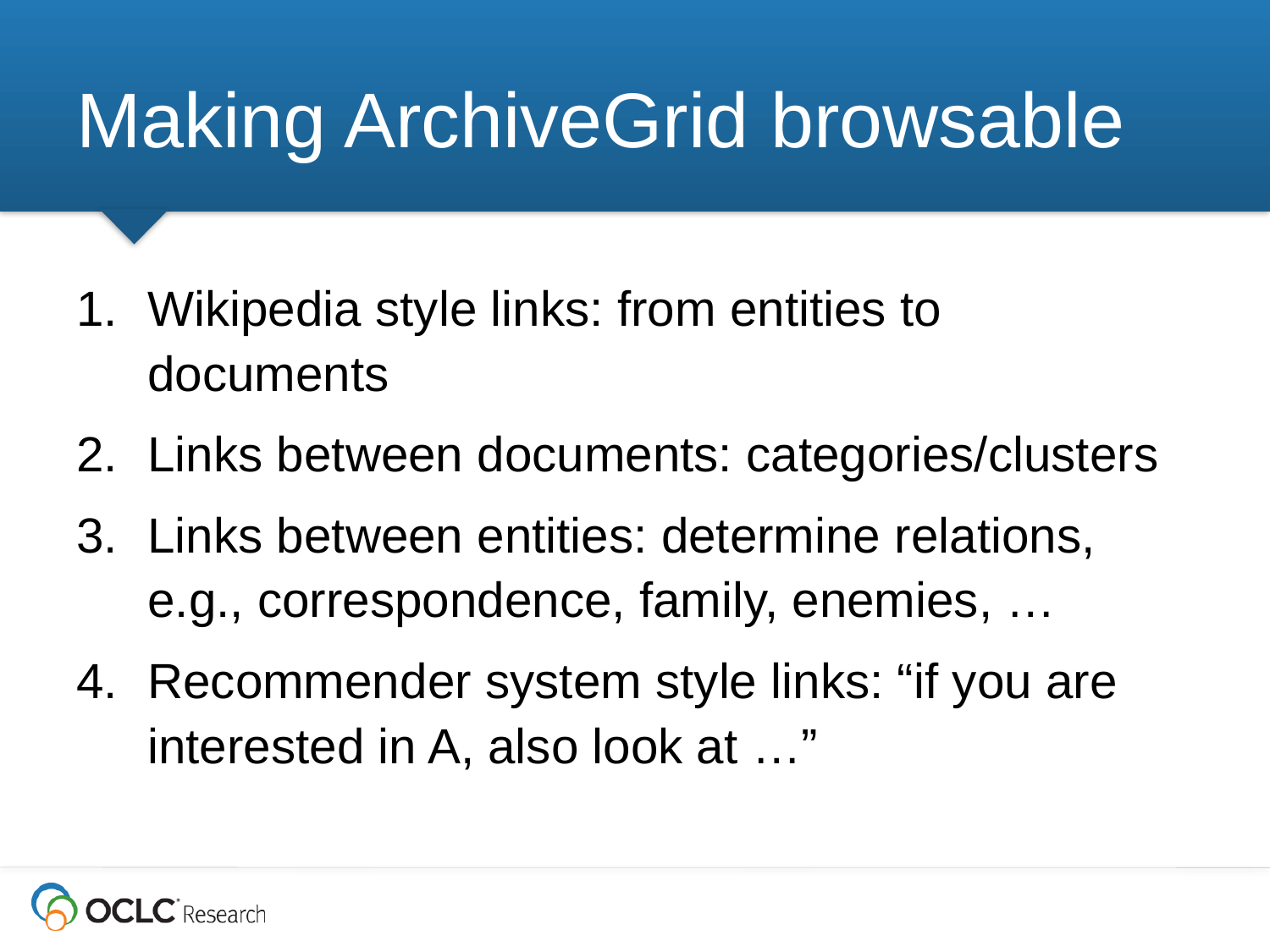

# Making ArchiveGrid browsable
Wikipedia style links: from entities to documents
Links between documents: categories/clusters
Links between entities: determine relations, e.g., correspondence, family, enemies, …
Recommender system style links: “if you are interested in A, also look at …”